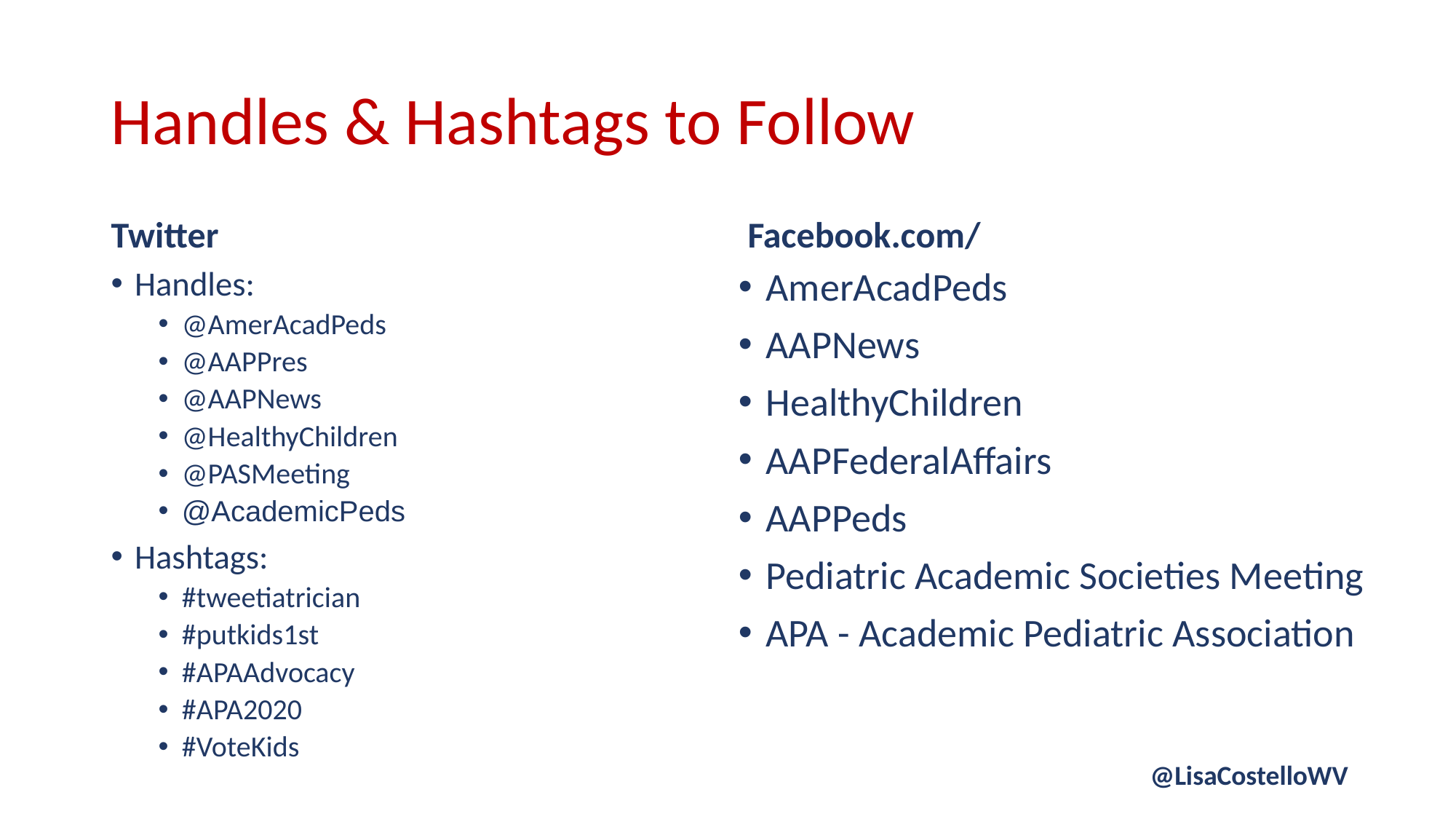

# Handles & Hashtags to Follow
Twitter
Facebook.com/
AmerAcadPeds
AAPNews
HealthyChildren
AAPFederalAffairs
AAPPeds
Pediatric Academic Societies Meeting
APA - Academic Pediatric Association
Handles:
@AmerAcadPeds
@AAPPres
@AAPNews
@HealthyChildren
@PASMeeting
@AcademicPeds
Hashtags:
#tweetiatrician
#putkids1st
#APAAdvocacy
#APA2020
#VoteKids

@LisaCostelloWV